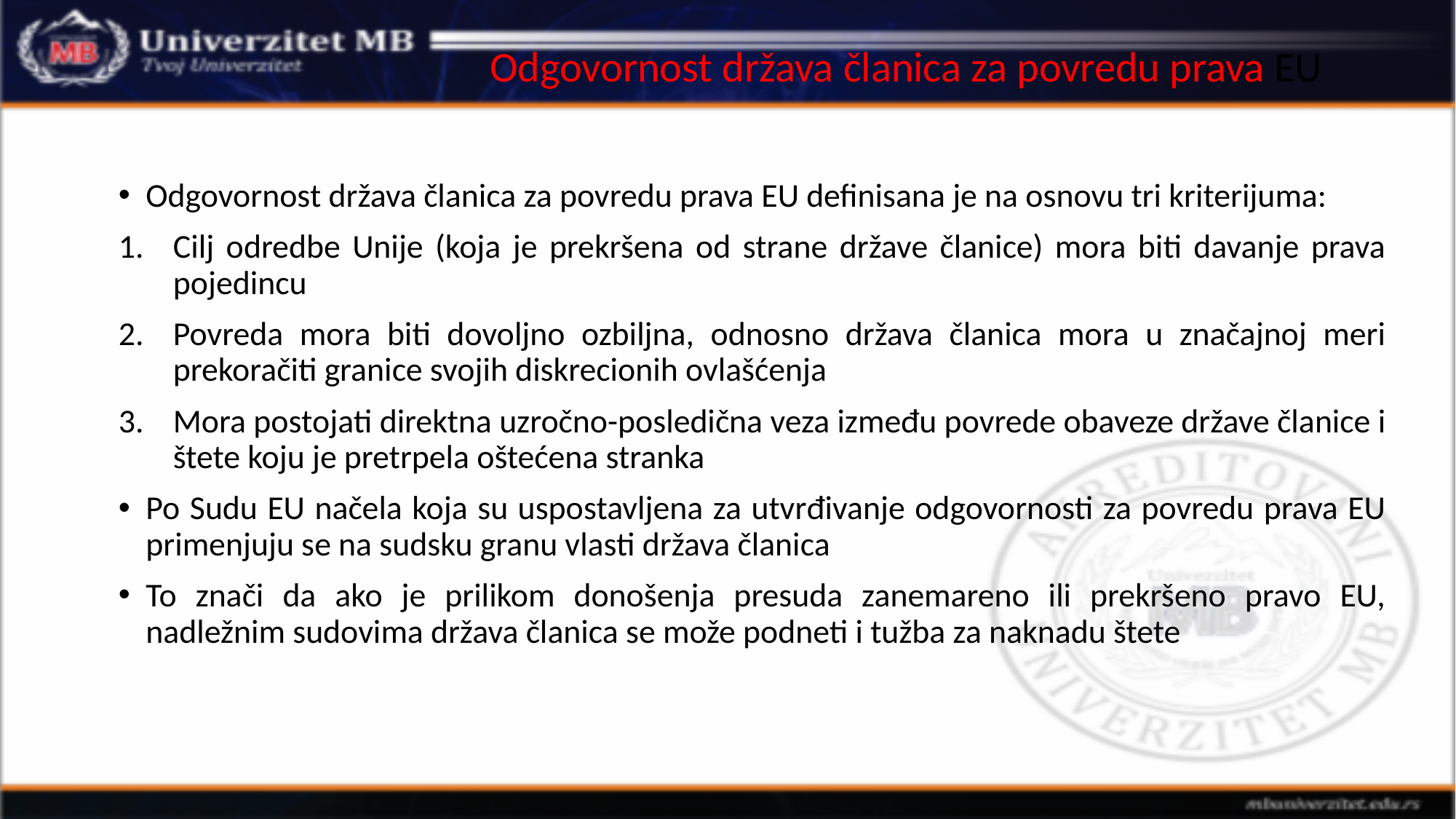

# Odgovornost država članica za povredu prava EU
Odgovornost država članica za povredu prava EU definisana je na osnovu tri kriterijuma:
Cilj odredbe Unije (koja je prekršena od strane države članice) mora biti davanje prava pojedincu
Povreda mora biti dovoljno ozbiljna, odnosno država članica mora u značajnoj meri prekoračiti granice svojih diskrecionih ovlašćenja
Mora postojati direktna uzročno-posledična veza između povrede obaveze države članice i štete koju je pretrpela oštećena stranka
Po Sudu EU načela koja su uspostavljena za utvrđivanje odgovornosti za povredu prava EU primenjuju se na sudsku granu vlasti država članica
To znači da ako je prilikom donošenja presuda zanemareno ili prekršeno pravo EU, nadležnim sudovima država članica se može podneti i tužba za naknadu štete